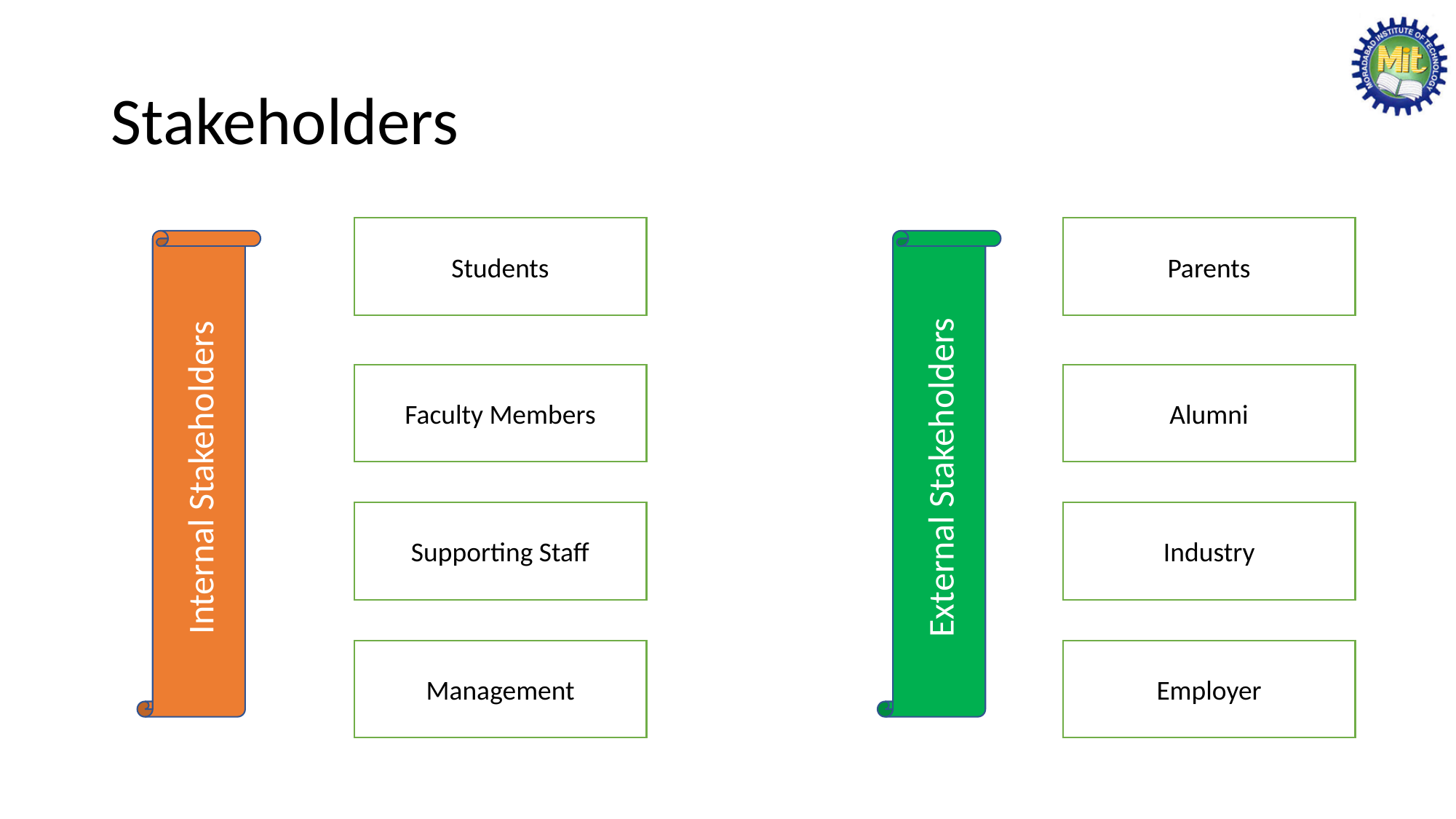

# Stakeholders
Students
Faculty Members
Supporting Staff
Management
Internal Stakeholders
Parents
Alumni
Industry
Employer
External Stakeholders